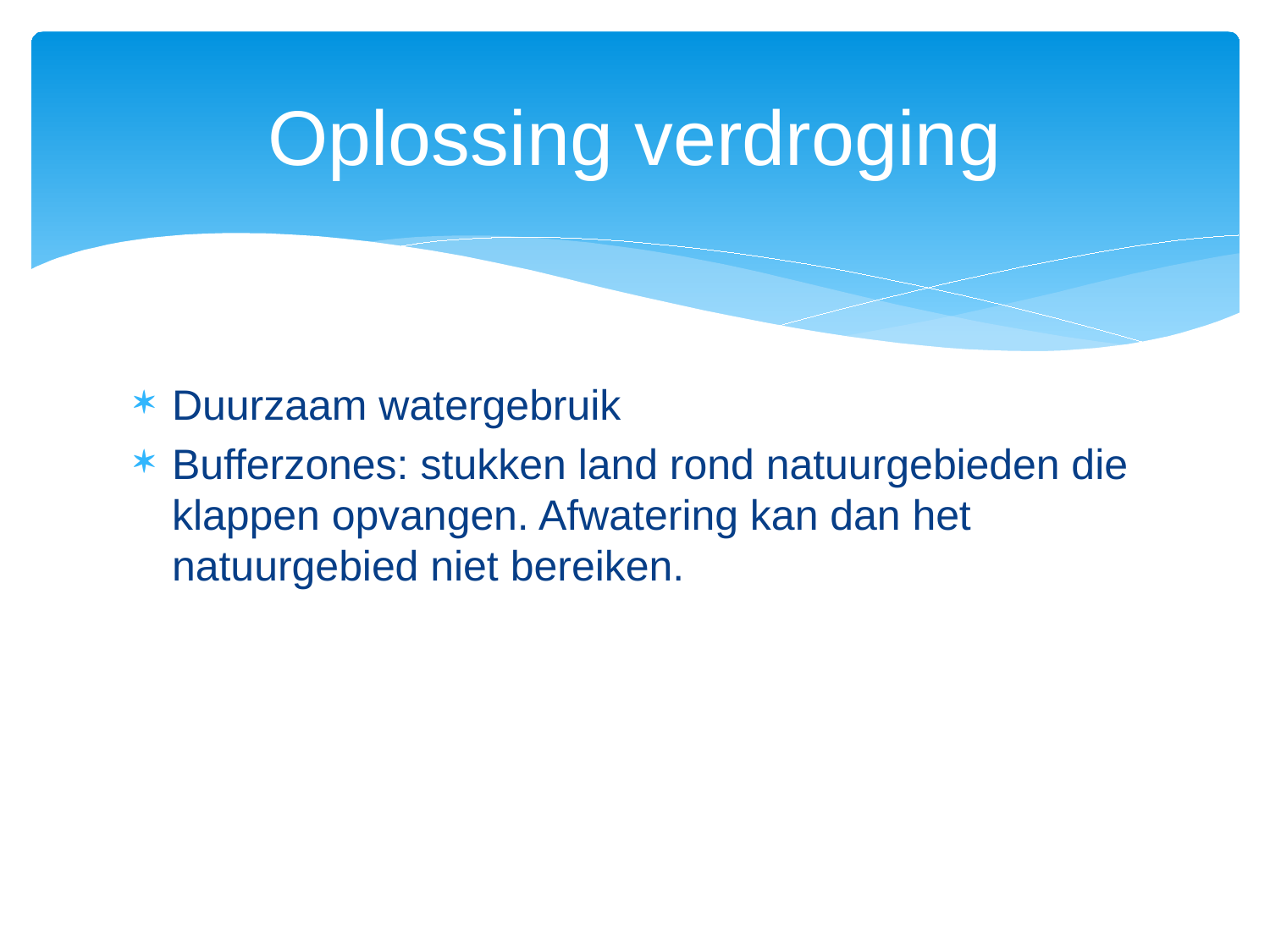

# Oplossing verdroging
Duurzaam watergebruik
Bufferzones: stukken land rond natuurgebieden die klappen opvangen. Afwatering kan dan het natuurgebied niet bereiken.